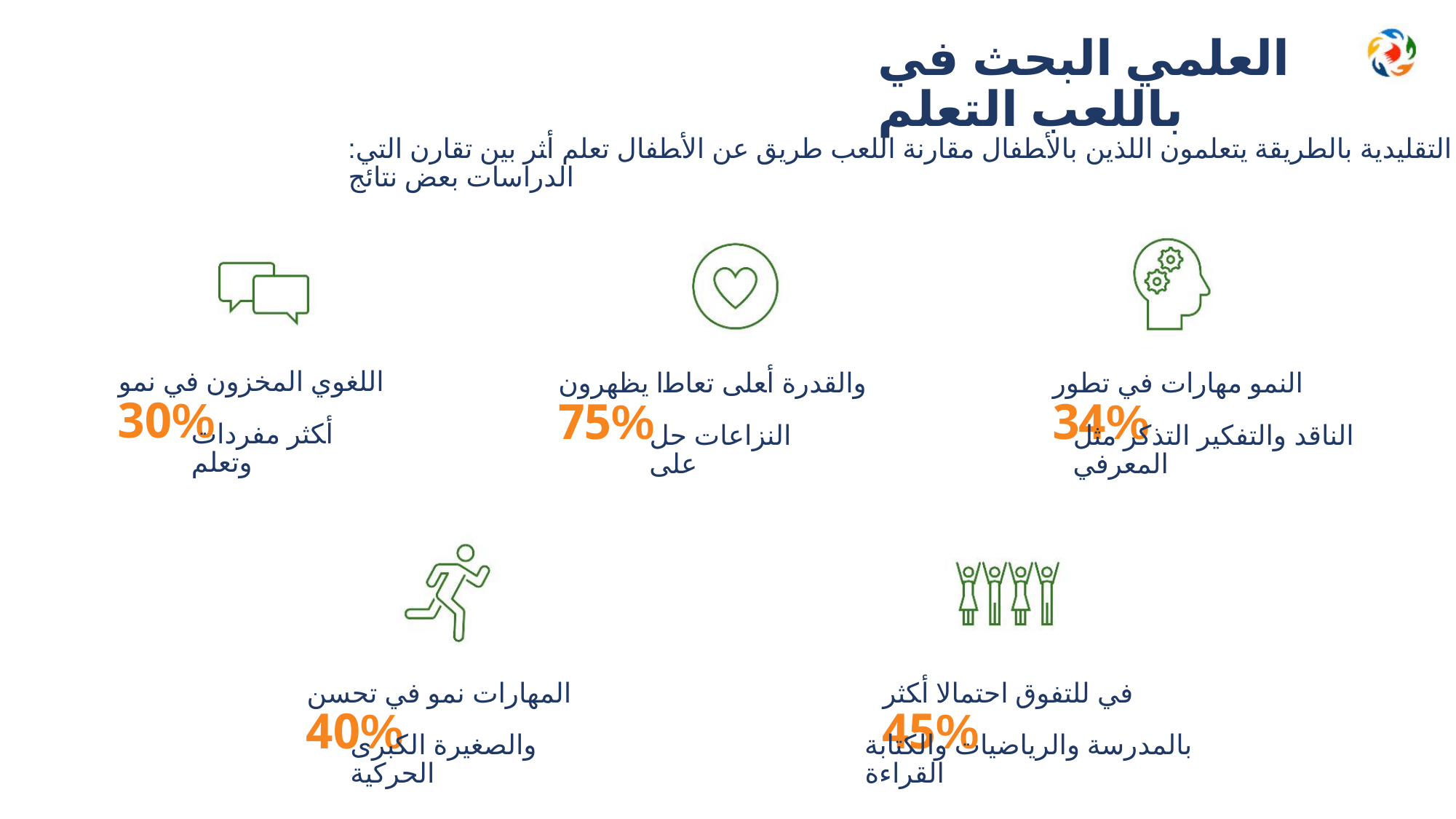

ﺍﻟﻌﻠﻤﻲ ﺍﻟﺒﺤﺚ ﻓﻲ ﺑﺎﻟﻠﻌﺐ ﺍﻟﺘﻌﻠﻢ
:ﺍﻟﺘﻘﻠﻴﺪﻳﺔ ﺑﺎﻟﻄﺮﻳﻘﺔ ﻳﺘﻌﻠﻤﻮﻥ ﺍﻟﻠﺬﻳﻦ ﺑﺎﻷﻄﻔﺎﻝ ﻣﻘﺎﺭﻧﺔ ﺍﻟﻠﻌﺐ ﻃﺮﻳﻖ ﻋﻦ ﺍﻷﻄﻔﺎﻝ ﺗﻌﻠﻢ ﺃﺜﺮ ﺑﻴﻦ ﺗﻘﺎﺭﻥ ﺍﻟﺘﻲ ﺍﻟﺪﺭﺍﺳﺎﺕ ﺑﻌﺾ ﻧﺘﺎﺋﺞ
ﺍﻟﻠﻐﻮﻱ ﺍﻟﻤﺨﺰﻭﻥ ﻓﻲ ﻧﻤﻮ 30%
ﻭﺍﻟﻘﺪﺭﺓ ﺃﻌﻠﻰ ﺗﻌﺎﻃﺍ ﻳﻈﻬﺮﻭﻥ 75%
ﺍﻟﻨﻤﻮ ﻣﻬﺎﺭﺍﺕ ﻓﻲ ﺗﻄﻮﺭ 34%
ﺃﻜﺜﺮ ﻣﻔﺮﺩﺍﺕ ﻭﺗﻌﻠﻢ
ﺍﻟﻨﺰﺍﻋﺎﺕ ﺣﻞ ﻋﻠﻰ
ﺍﻟﻨﺎﻗﺪ ﻭﺍﻟﺘﻔﻜﻴﺮ ﺍﻟﺘﺬﻛﺮ ﻣﺜﻞ ﺍﻟﻤﻌﺮﻓﻲ
ﺍﻟﻤﻬﺎﺭﺍﺕ ﻧﻤﻮ ﻓﻲ ﺗﺤﺴﻦ 40%
ﻓﻲ ﻟﻠﺘﻔﻮﻕ ﺍﺣﺘﻤﺎﻻ ﺃﻜﺜﺮ 45%
ﻭﺍﻟﺼﻐﻴﺮﺓ ﺍﻟﻜﺒﺮﻯ ﺍﻟﺤﺮﻛﻴﺔ
ﺑﺎﻟﻤﺪﺭﺳﺔ ﻭﺍﻟﺮﻳﺎﺿﻴﺎﺕ ﻭﺍﻟﻜﺘﺎﺑﺔ ﺍﻟﻘﺮﺍﺀﺓ